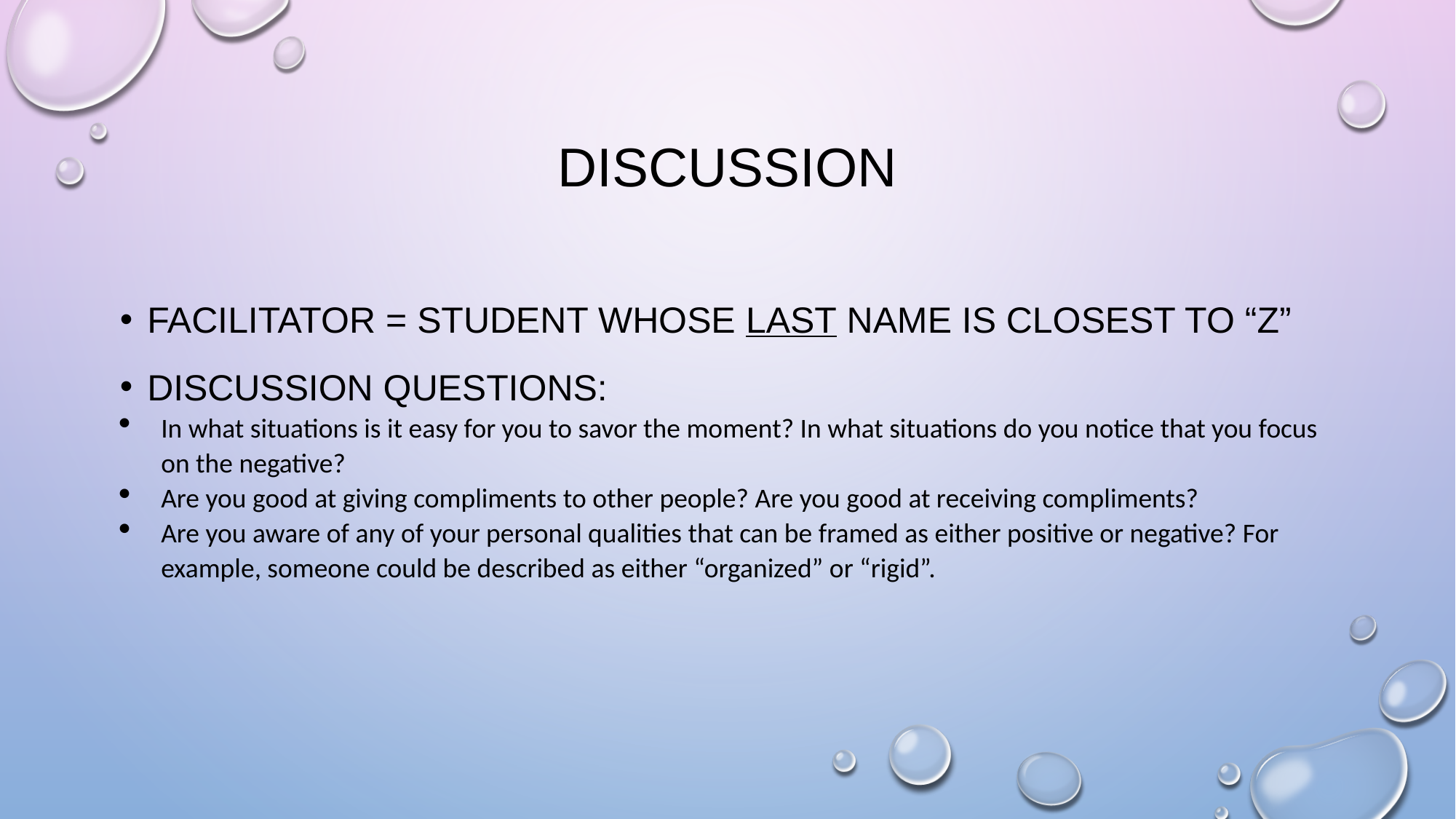

# Discussion
Facilitator = student whose last name is closest to “z”
Discussion questions:
In what situations is it easy for you to savor the moment? In what situations do you notice that you focus on the negative?
Are you good at giving compliments to other people? Are you good at receiving compliments?
Are you aware of any of your personal qualities that can be framed as either positive or negative? For example, someone could be described as either “organized” or “rigid”.